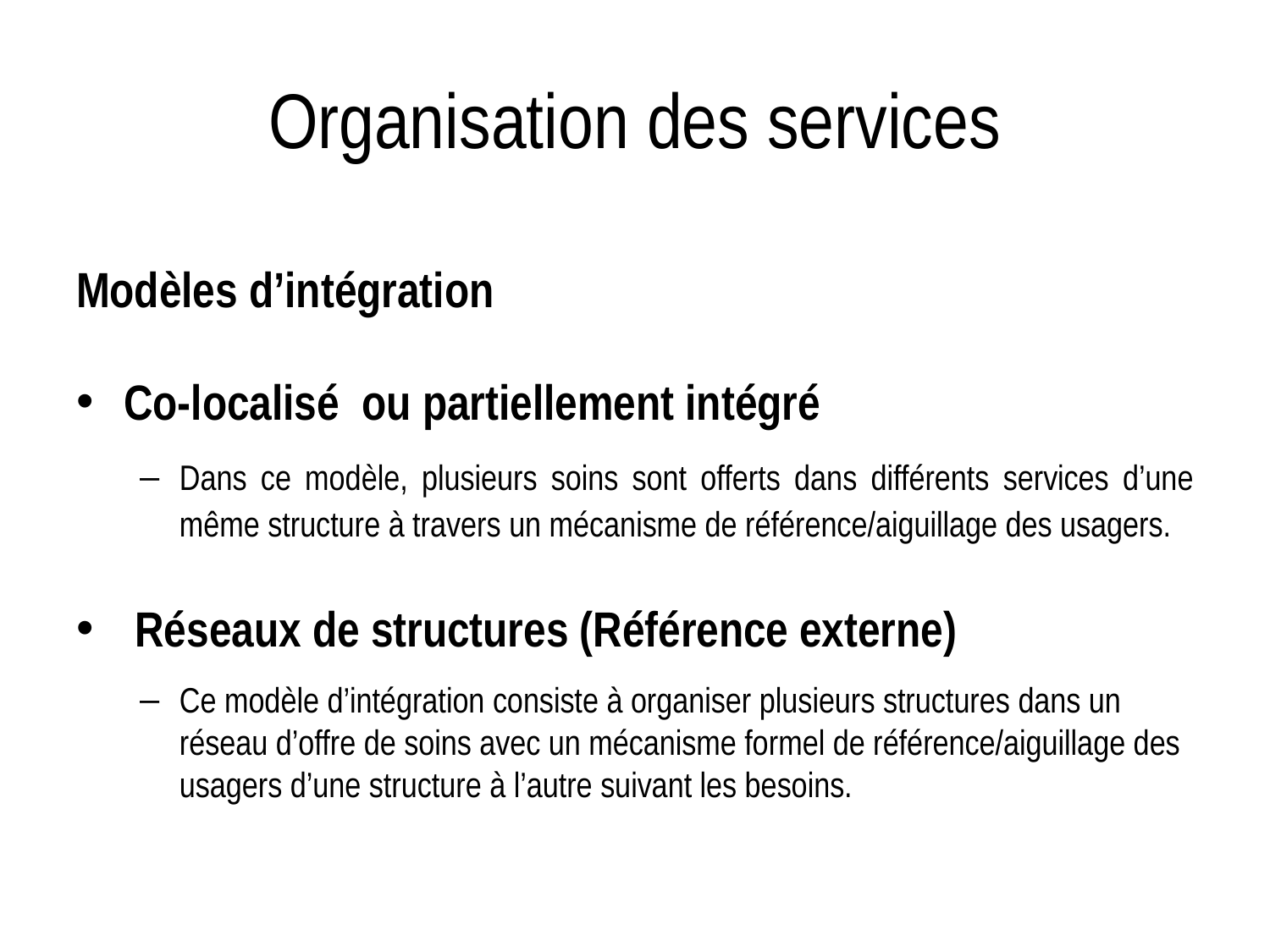

# Organisation des services
Modèles d’intégration
Co-localisé  ou partiellement intégré
Dans ce modèle, plusieurs soins sont offerts dans différents services d’une même structure à travers un mécanisme de référence/aiguillage des usagers.
 Réseaux de structures (Référence externe)
Ce modèle d’intégration consiste à organiser plusieurs structures dans un réseau d’offre de soins avec un mécanisme formel de référence/aiguillage des usagers d’une structure à l’autre suivant les besoins.